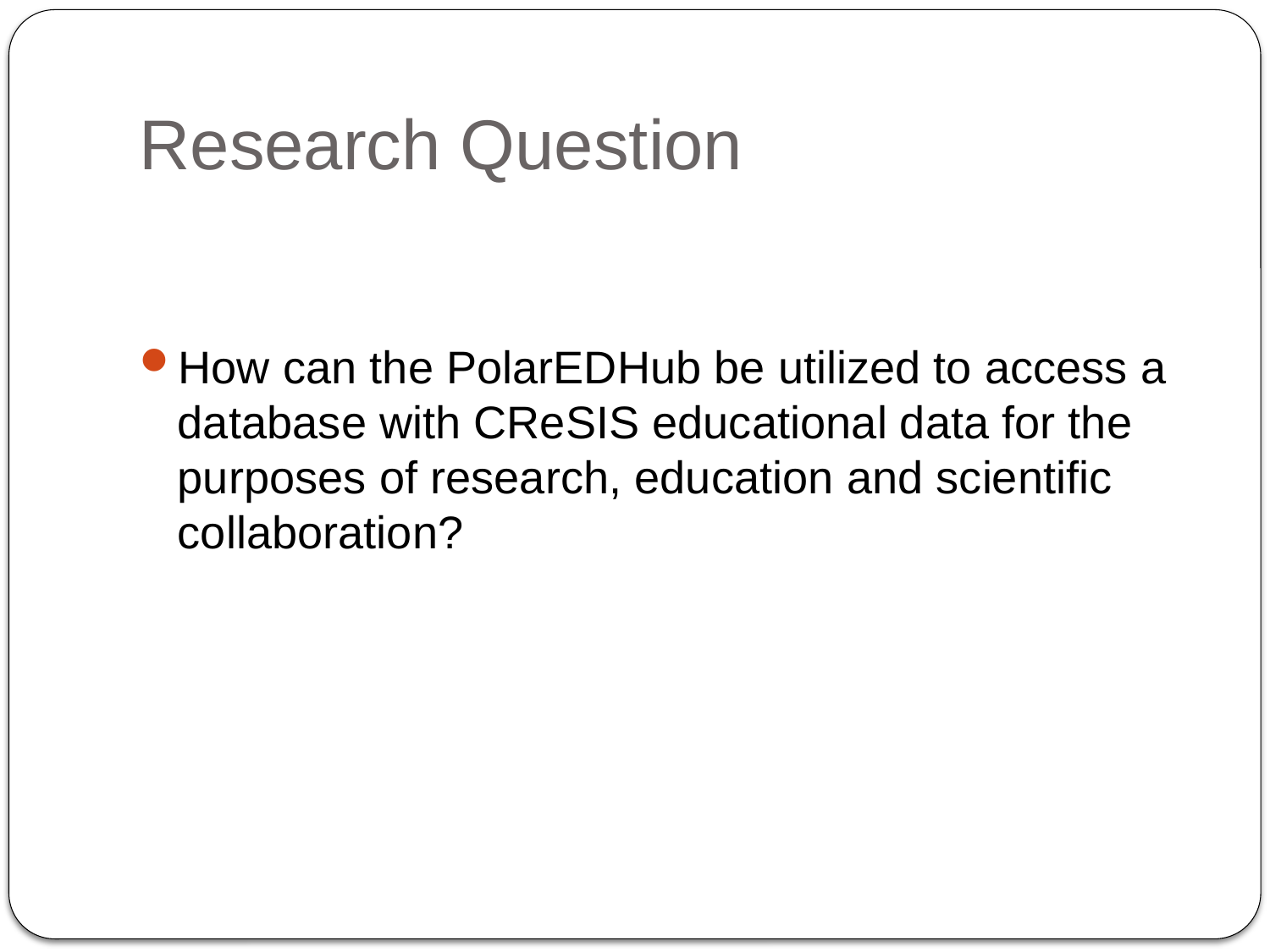

# Research Question

How can the PolarEDHub be utilized to access a database with CReSIS educational data for the purposes of research, education and scientific collaboration?